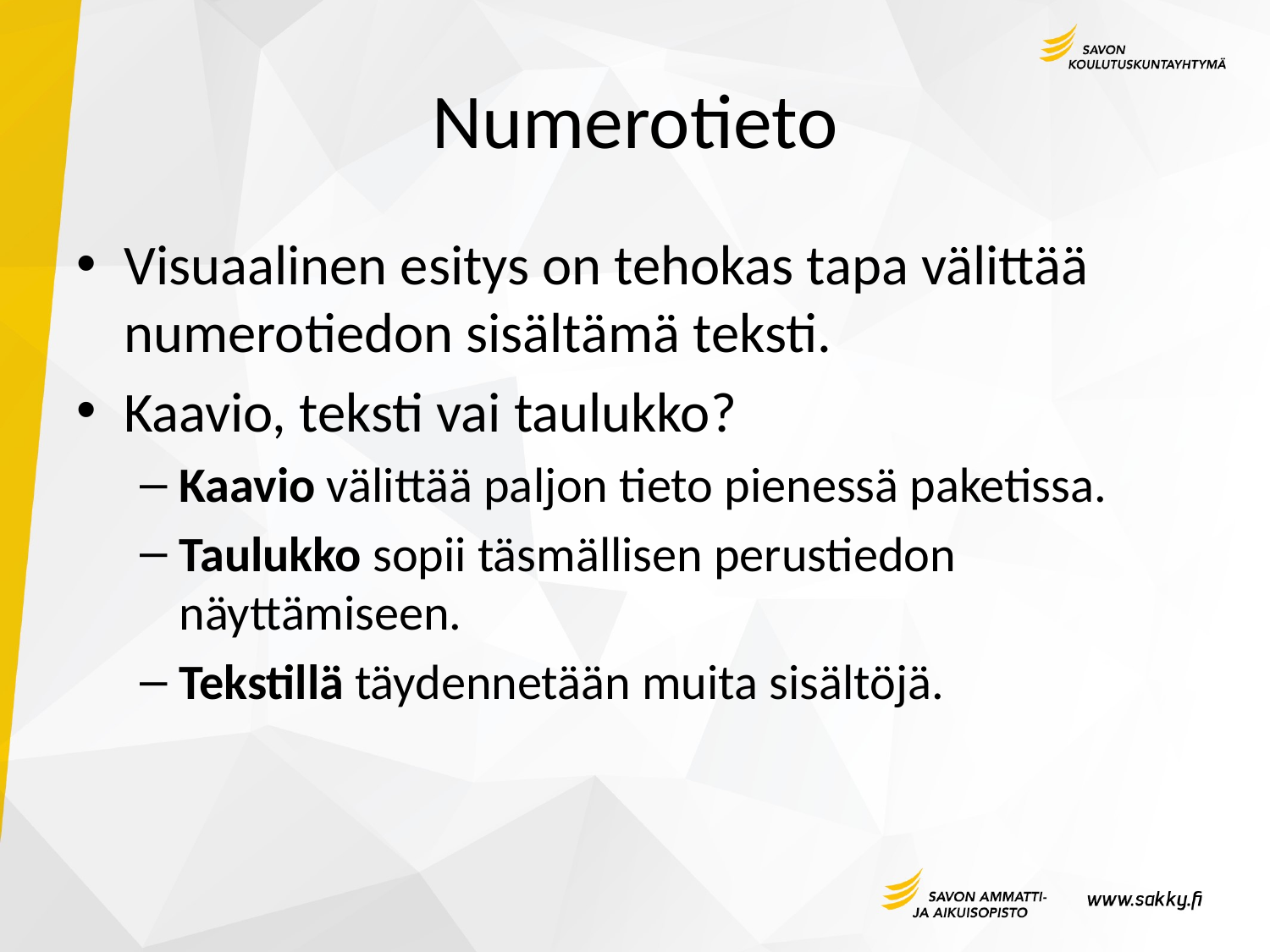

# Numerotieto
Visuaalinen esitys on tehokas tapa välittää numerotiedon sisältämä teksti.
Kaavio, teksti vai taulukko?
Kaavio välittää paljon tieto pienessä paketissa.
Taulukko sopii täsmällisen perustiedon näyttämiseen.
Tekstillä täydennetään muita sisältöjä.